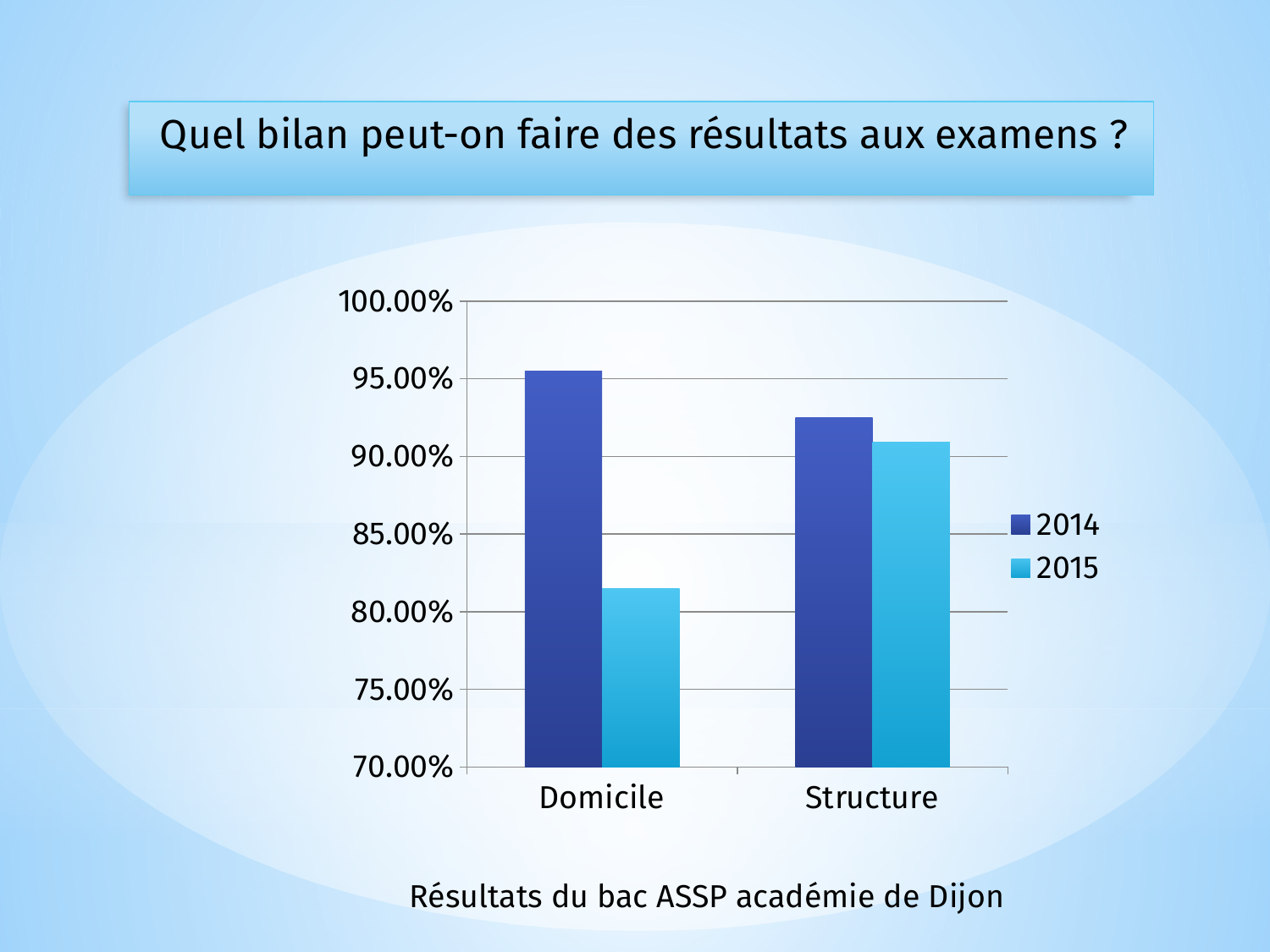

Quel bilan peut-on faire des résultats aux examens ?

### Chart

| Category | 2014 | 2015 |
|---|---|---|
| Domicile | 0.9550000000000001 | 0.8150000000000001 |
| Structure | 0.925 | 0.909 |
Résultats du bac ASSP académie de Dijon